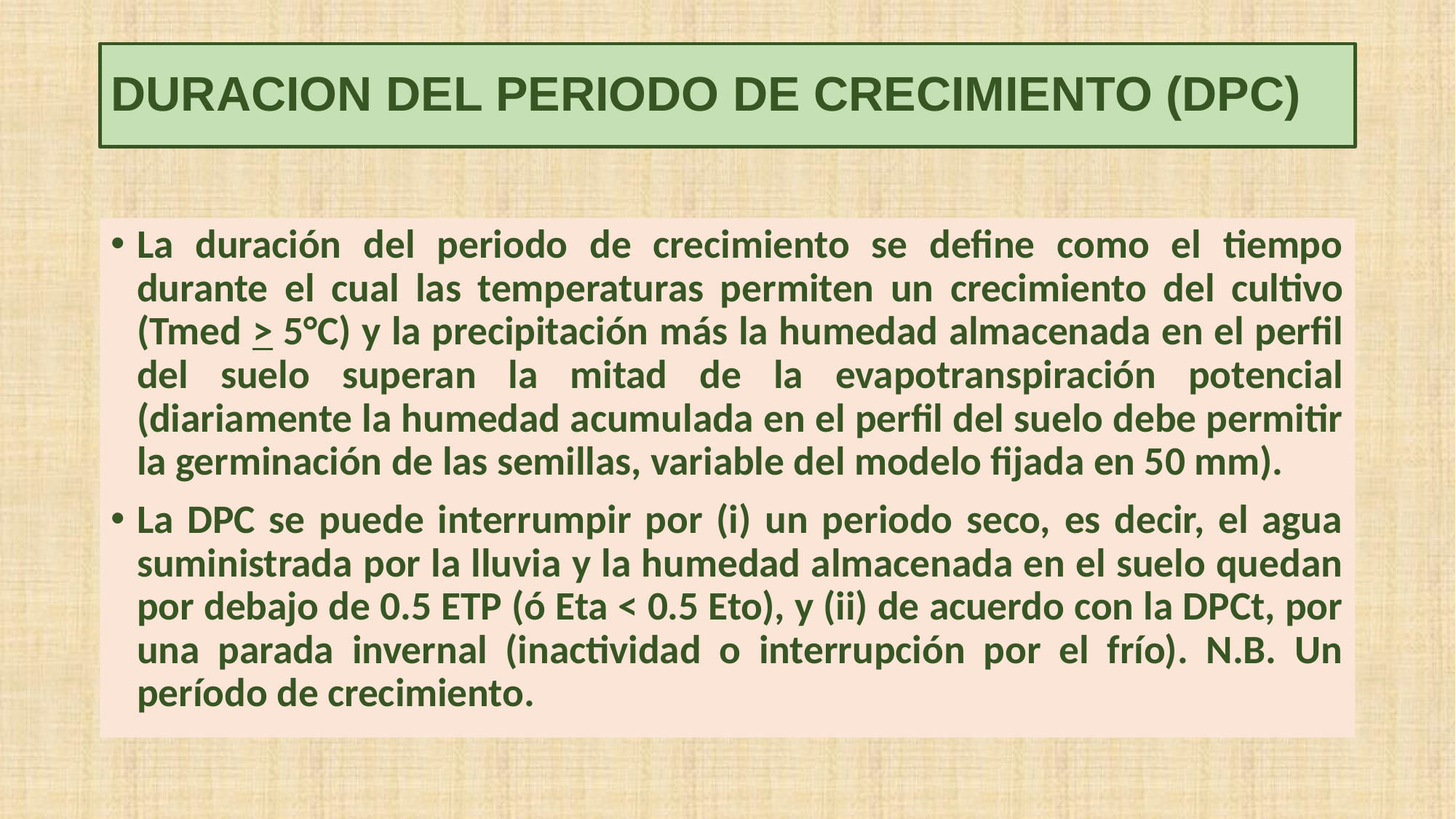

# DURACION DEL PERIODO DE CRECIMIENTO (DPC)
La duración del periodo de crecimiento se define como el tiempo durante el cual las temperaturas permiten un crecimiento del cultivo (Tmed > 5°C) y la precipitación más la humedad almacenada en el perfil del suelo superan la mitad de la evapotranspiración potencial (diariamente la humedad acumulada en el perfil del suelo debe permitir la germinación de las semillas, variable del modelo fijada en 50 mm).
La DPC se puede interrumpir por (i) un periodo seco, es decir, el agua suministrada por la lluvia y la humedad almacenada en el suelo quedan por debajo de 0.5 ETP (ó Eta < 0.5 Eto), y (ii) de acuerdo con la DPCt, por una parada invernal (inactividad o interrupción por el frío). N.B. Un período de crecimiento.